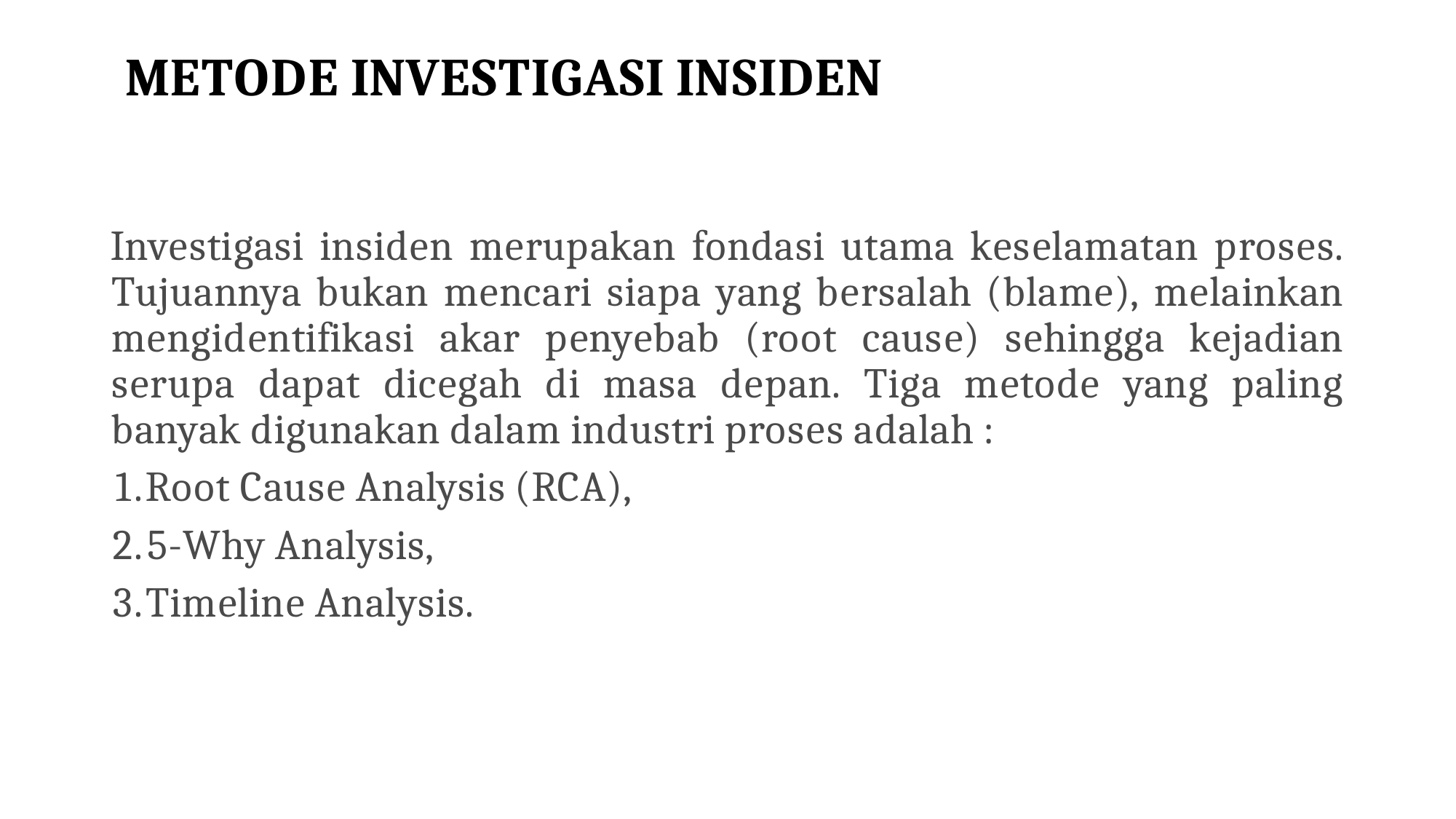

# METODE INVESTIGASI INSIDEN
Investigasi insiden merupakan fondasi utama keselamatan proses. Tujuannya bukan mencari siapa yang bersalah (blame), melainkan mengidentifikasi akar penyebab (root cause) sehingga kejadian serupa dapat dicegah di masa depan. Tiga metode yang paling banyak digunakan dalam industri proses adalah :
Root Cause Analysis (RCA),
5-Why Analysis,
Timeline Analysis.